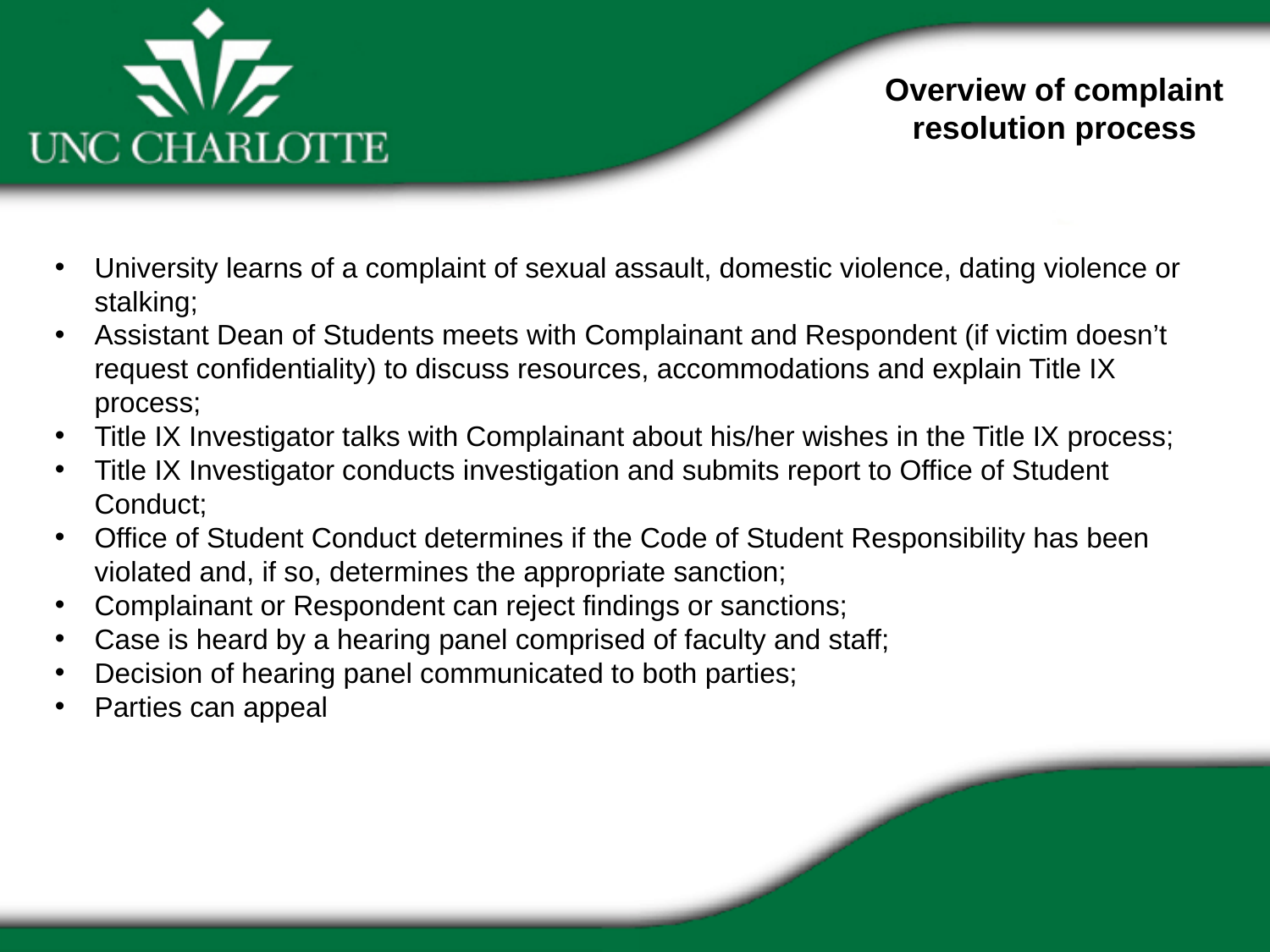

Overview of complaint
resolution process
University learns of a complaint of sexual assault, domestic violence, dating violence or stalking;
Assistant Dean of Students meets with Complainant and Respondent (if victim doesn’t request confidentiality) to discuss resources, accommodations and explain Title IX process;
Title IX Investigator talks with Complainant about his/her wishes in the Title IX process;
Title IX Investigator conducts investigation and submits report to Office of Student Conduct;
Office of Student Conduct determines if the Code of Student Responsibility has been violated and, if so, determines the appropriate sanction;
Complainant or Respondent can reject findings or sanctions;
Case is heard by a hearing panel comprised of faculty and staff;
Decision of hearing panel communicated to both parties;
Parties can appeal